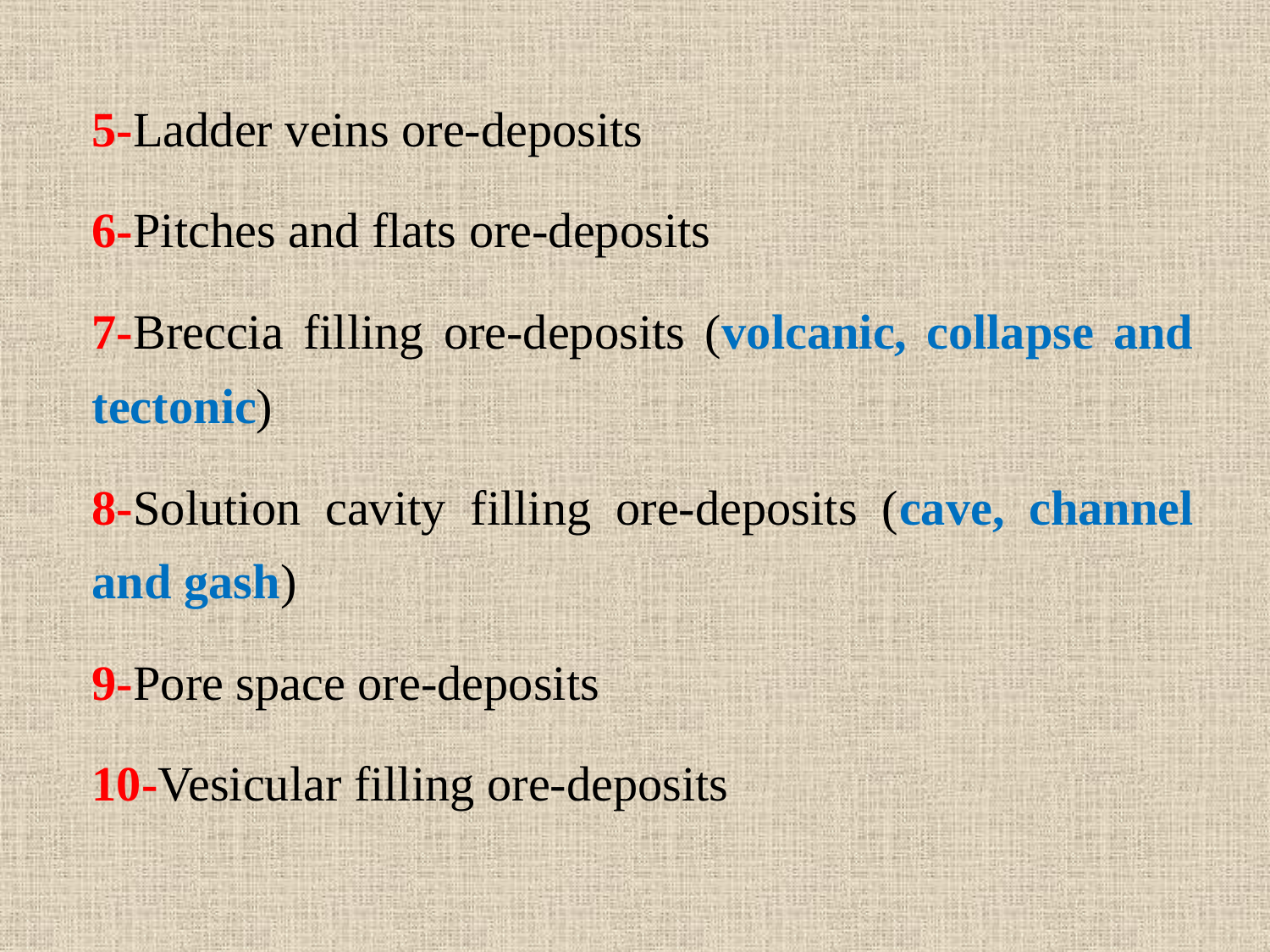

5-Ladder veins ore-deposits
6-Pitches and flats ore-deposits
7-Breccia filling ore-deposits (volcanic, collapse and tectonic)
8-Solution cavity filling ore-deposits (cave, channel and gash)
9-Pore space ore-deposits
10-Vesicular filling ore-deposits